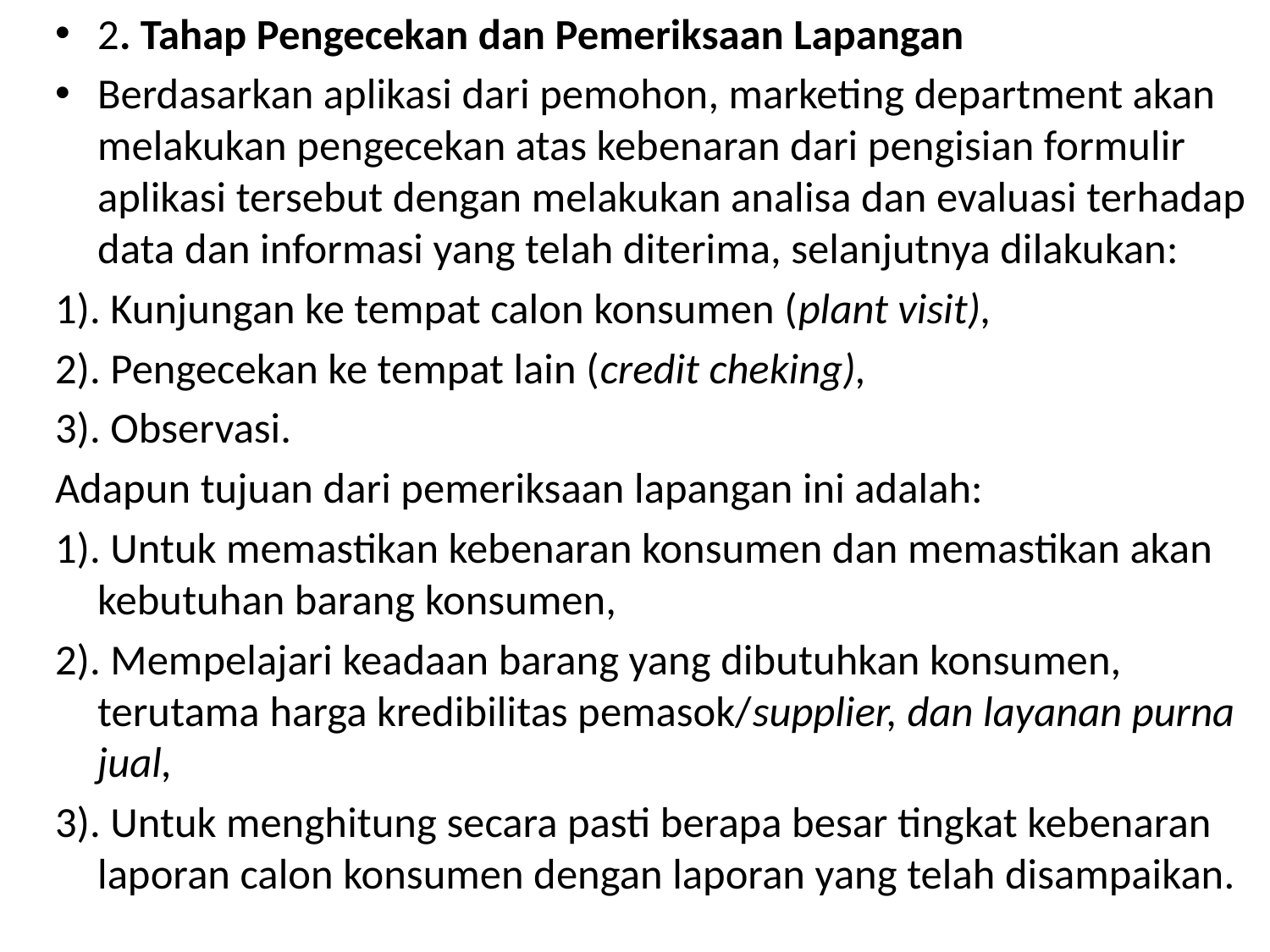

2. Tahap Pengecekan dan Pemeriksaan Lapangan
Berdasarkan aplikasi dari pemohon, marketing department akan melakukan pengecekan atas kebenaran dari pengisian formulir aplikasi tersebut dengan melakukan analisa dan evaluasi terhadap data dan informasi yang telah diterima, selanjutnya dilakukan:
1). Kunjungan ke tempat calon konsumen (plant visit),
2). Pengecekan ke tempat lain (credit cheking),
3). Observasi.
Adapun tujuan dari pemeriksaan lapangan ini adalah:
1). Untuk memastikan kebenaran konsumen dan memastikan akan kebutuhan barang konsumen,
2). Mempelajari keadaan barang yang dibutuhkan konsumen, terutama harga kredibilitas pemasok/supplier, dan layanan purna jual,
3). Untuk menghitung secara pasti berapa besar tingkat kebenaran laporan calon konsumen dengan laporan yang telah disampaikan.